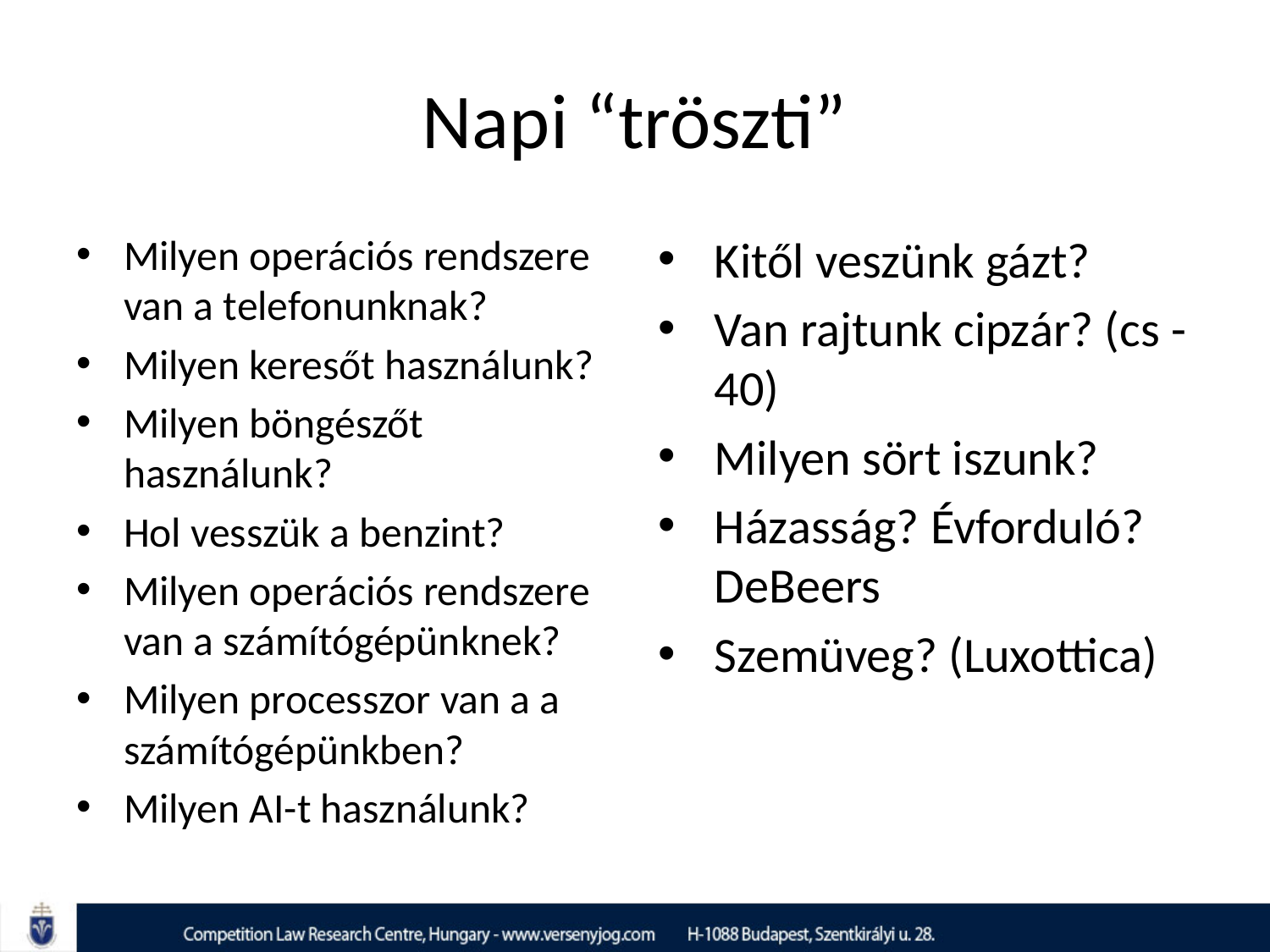

# Napi “tröszti”
Milyen operációs rendszere van a telefonunknak?
Milyen keresőt használunk?
Milyen böngészőt használunk?
Hol vesszük a benzint?
Milyen operációs rendszere van a számítógépünknek?
Milyen processzor van a a számítógépünkben?
Milyen AI-t használunk?

Kitől veszünk gázt?
Van rajtunk cipzár? (cs - 40)
Milyen sört iszunk?
Házasság? Évforduló? DeBeers
Szemüveg? (Luxottica)